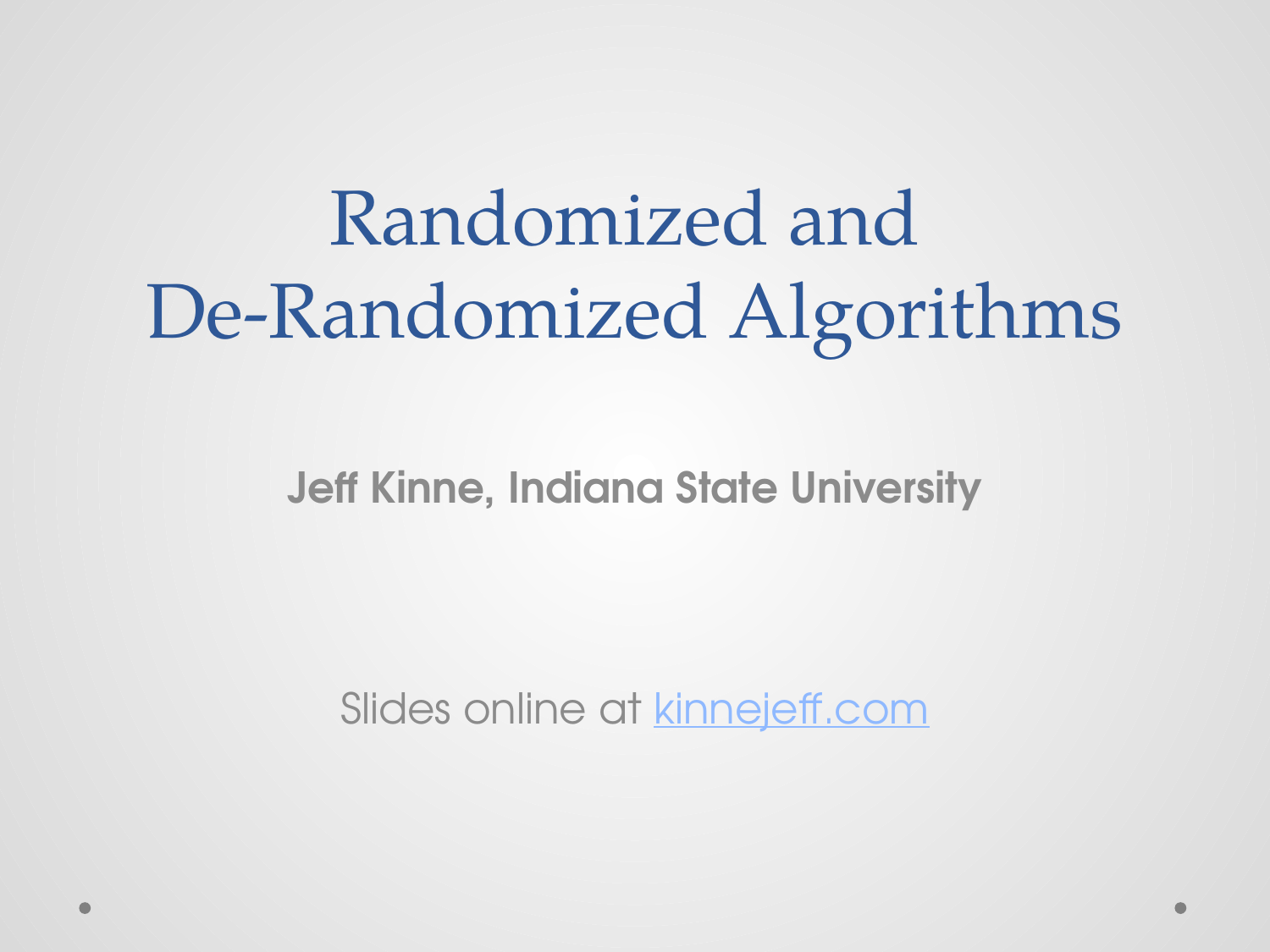

# Randomized and De-Randomized Algorithms
Jeff Kinne, Indiana State University

Slides online at kinnejeff.com